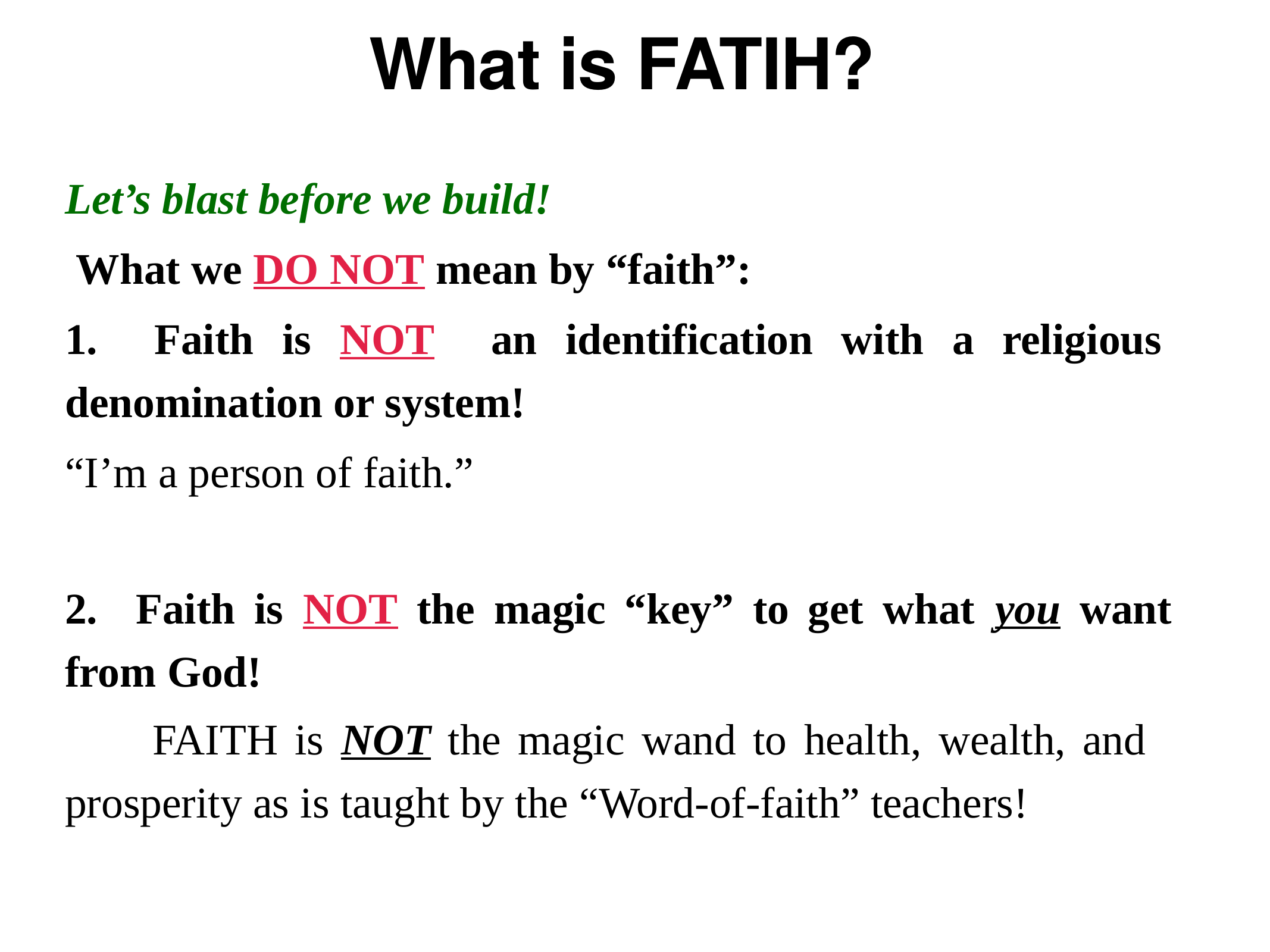

# What is FATIH?
Let’s blast before we build!
 What we DO NOT mean by “faith”:
	1.  Faith is NOT  an identification with a religious
						denomination or system!
		“I’m a person of faith.”

	2.  Faith is NOT the magic “key” to get what you want
					from God!
			FAITH is NOT the magic wand to health, wealth, and 						  prosperity as is taught by the “Word-of-faith” teachers!